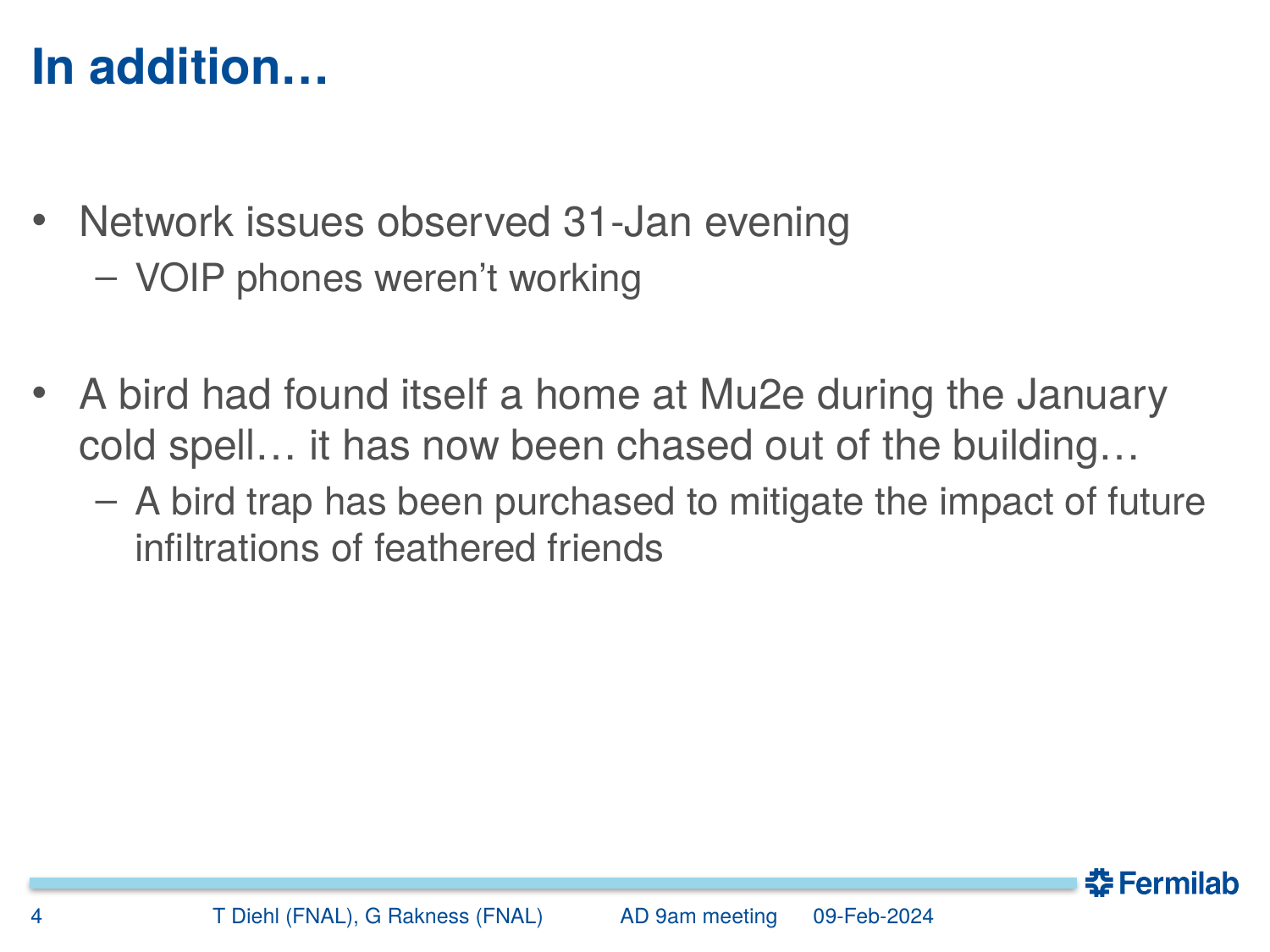

# In addition…

Network issues observed 31-Jan evening
VOIP phones weren’t working

A bird had found itself a home at Mu2e during the January cold spell… it has now been chased out of the building…
A bird trap has been purchased to mitigate the impact of future infiltrations of feathered friends

4
T Diehl (FNAL), G Rakness (FNAL)             AD 9am meeting      09-Feb-2024